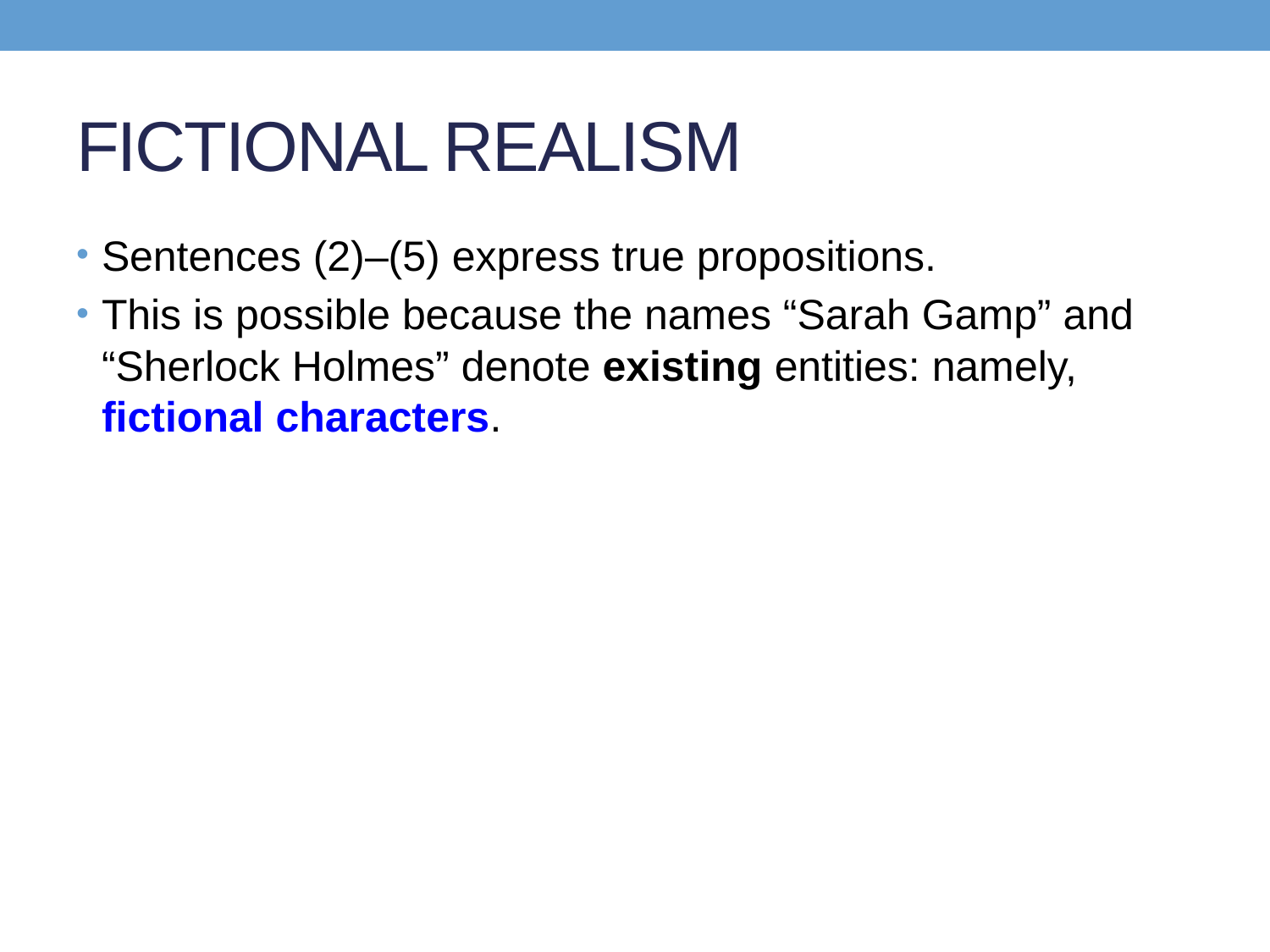

# FICTIONAL REALISM
Sentences (2)–(5) express true propositions.
This is possible because the names “Sarah Gamp” and “Sherlock Holmes” denote existing entities: namely, fictional characters.